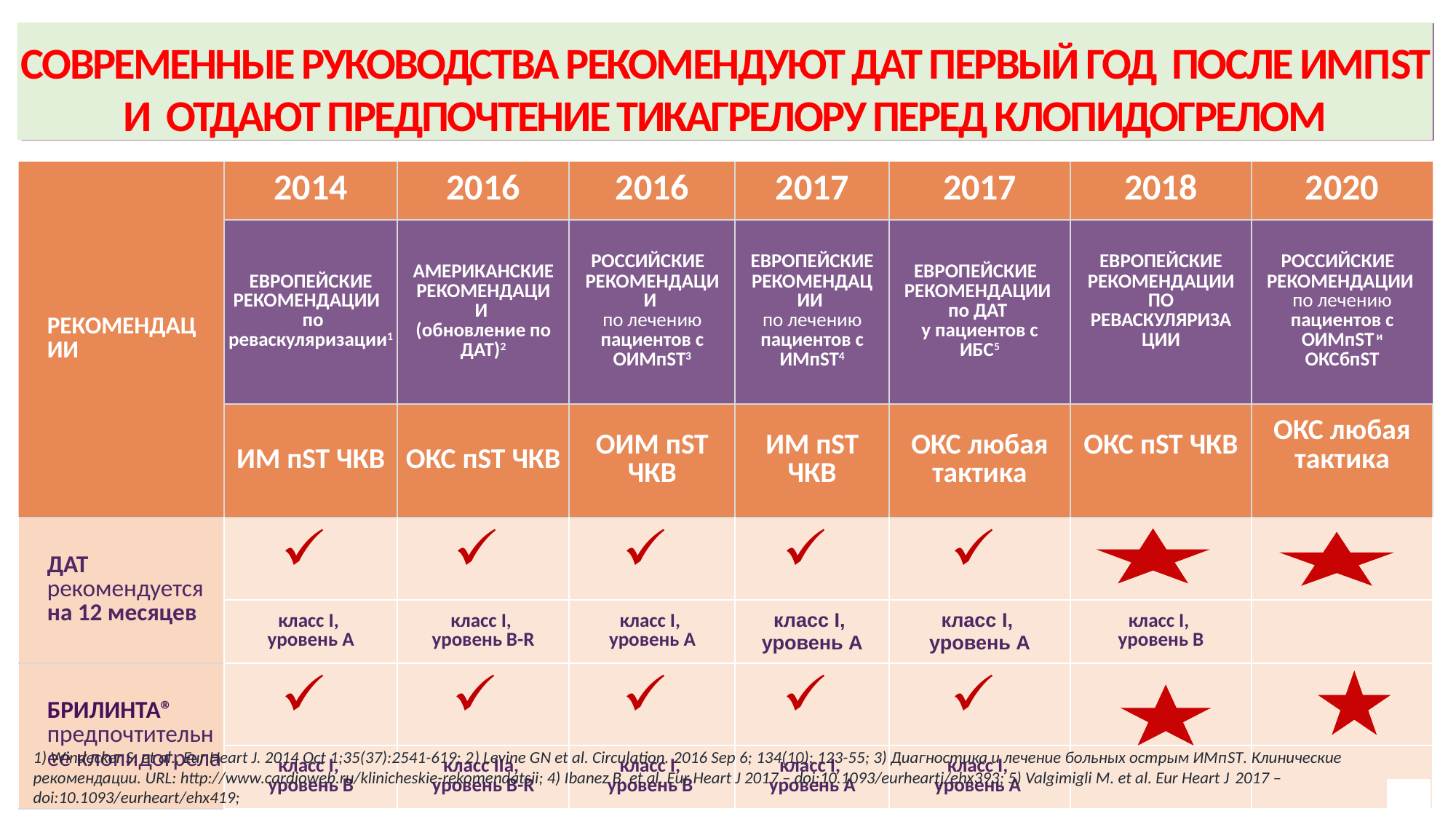

# СОВРЕМЕННЫЕ РУКОВОДСТВА рекомендуют ДАТ первый год  после ИМПST и  отдают предпочтение ТИКАГРЕЛОРУ перед клопидогрелом
| РЕКОМЕНДАЦИИ | 2014 | 2016 | 2016 | 2017 | 2017 | 2018 | 2020 |
| --- | --- | --- | --- | --- | --- | --- | --- |
|  | ЕВРОПЕЙСКИЕ РЕКОМЕНДАЦИИ по реваскуляризации1 | АМЕРИКАНСКИЕ РЕКОМЕНДАЦИИ (обновление по ДАТ)2 | РОССИЙСКИЕ РЕКОМЕНДАЦИИ по лечению пациентов с ОИМпST3 | ЕВРОПЕЙСКИЕ РЕКОМЕНДАЦИИ по лечению пациентов с ИМпST4 | ЕВРОПЕЙСКИЕ РЕКОМЕНДАЦИИ по ДАТ у пациентов с ИБС5 | ЕВРОПЕЙСКИЕ РЕКОМЕНДАЦИИ ПО РЕВАСКУЛЯРИЗАЦИИ | РОССИЙСКИЕ РЕКОМЕНДАЦИИ по лечению пациентов с ОИМпST и ОКСбпST |
|  | ИМ пST ЧКВ | ОКС пST ЧКВ | ОИМ пST ЧКВ | ИМ пST ЧКВ | ОКС любая тактика | ОКС пST ЧКВ | ОКС любая тактика |
| ДАТ рекомендуется на 12 месяцев |  |  |  |  |  |  |  |
|  | класс I, уровень А | класс I, уровень B-R | класс I, уровень А | класс I, уровень А | класс I, уровень А | класс I, уровень В |  |
| БРИЛИНТА® предпочтительнее клопидогрела |  |  |  |  |  |  |  |
|  | класс I, уровень B | класс IIa, уровень B-R | класс I, уровень В | класс I, уровень А | класс I, уровень А |  |  |

1) Windecker S. et al., Eur Heart J. 2014 Oct 1;35(37):2541-619; 2) Levine GN et al. Circulation. 2016 Sep 6; 134(10): 123-55; 3) Диагностика и лечение больных острым ИМпST. Клинические рекомендации. URL: http://www.cardioweb.ru/klinicheskie-rekomendatsii; 4) Ibanez B. et al. Eur Heart J 2017 – doi:10.1093/eurheartj/ehx393; 5) Valgimigli M. et al. Eur Heart J 2017 – doi:10.1093/eurheart/ehx419;